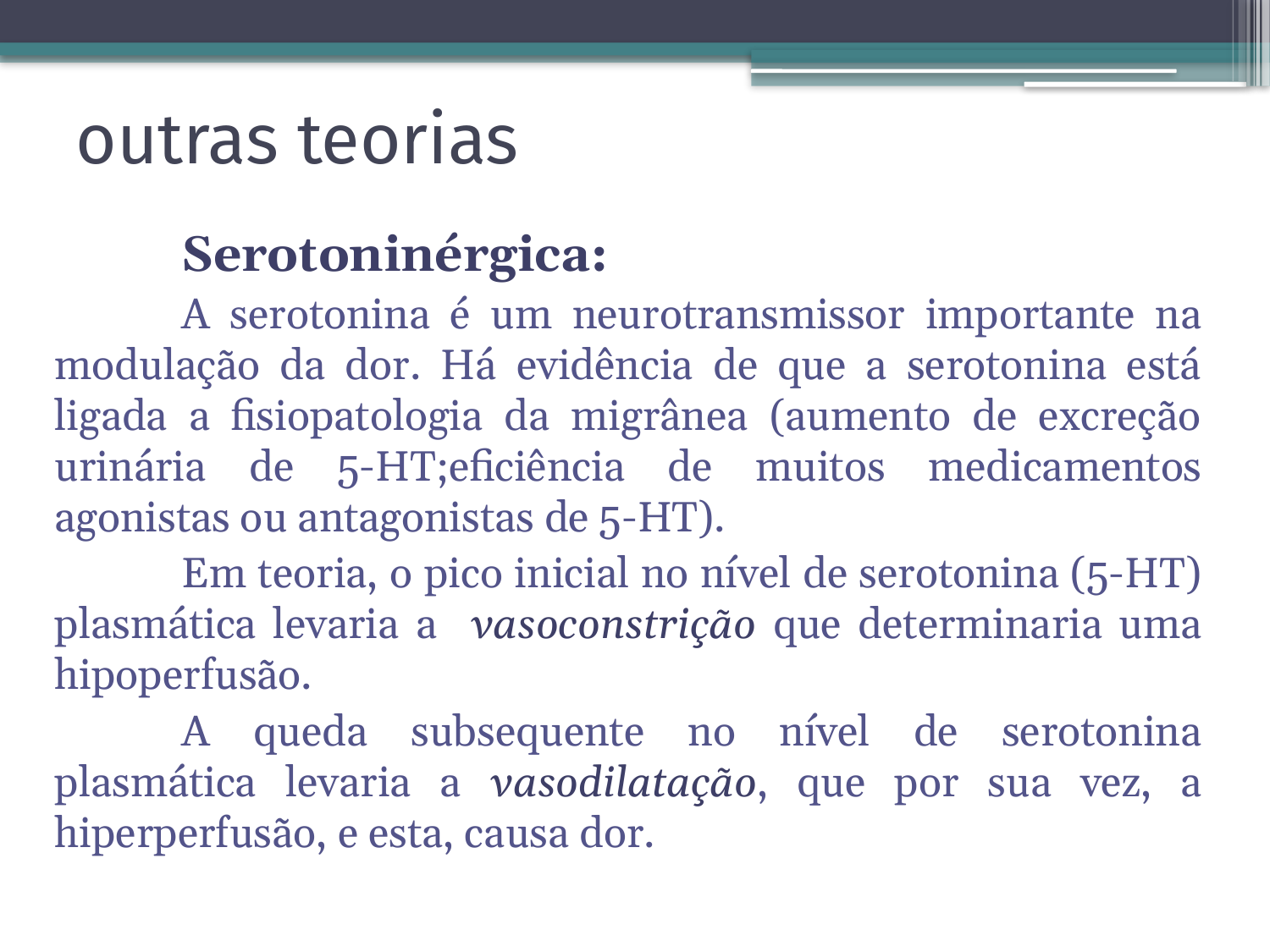

# outras teorias
	Serotoninérgica:
	A serotonina é um neurotransmissor importante na modulação da dor. Há evidência de que a serotonina está ligada a fisiopatologia da migrânea (aumento de excreção urinária de 5-HT;eficiência de muitos medicamentos agonistas ou antagonistas de 5-HT).
	Em teoria, o pico inicial no nível de serotonina (5-HT) plasmática levaria a  vasoconstrição que determinaria uma hipoperfusão.
	A queda subsequente no nível de serotonina plasmática levaria a vasodilatação, que por sua vez, a hiperperfusão, e esta, causa dor.